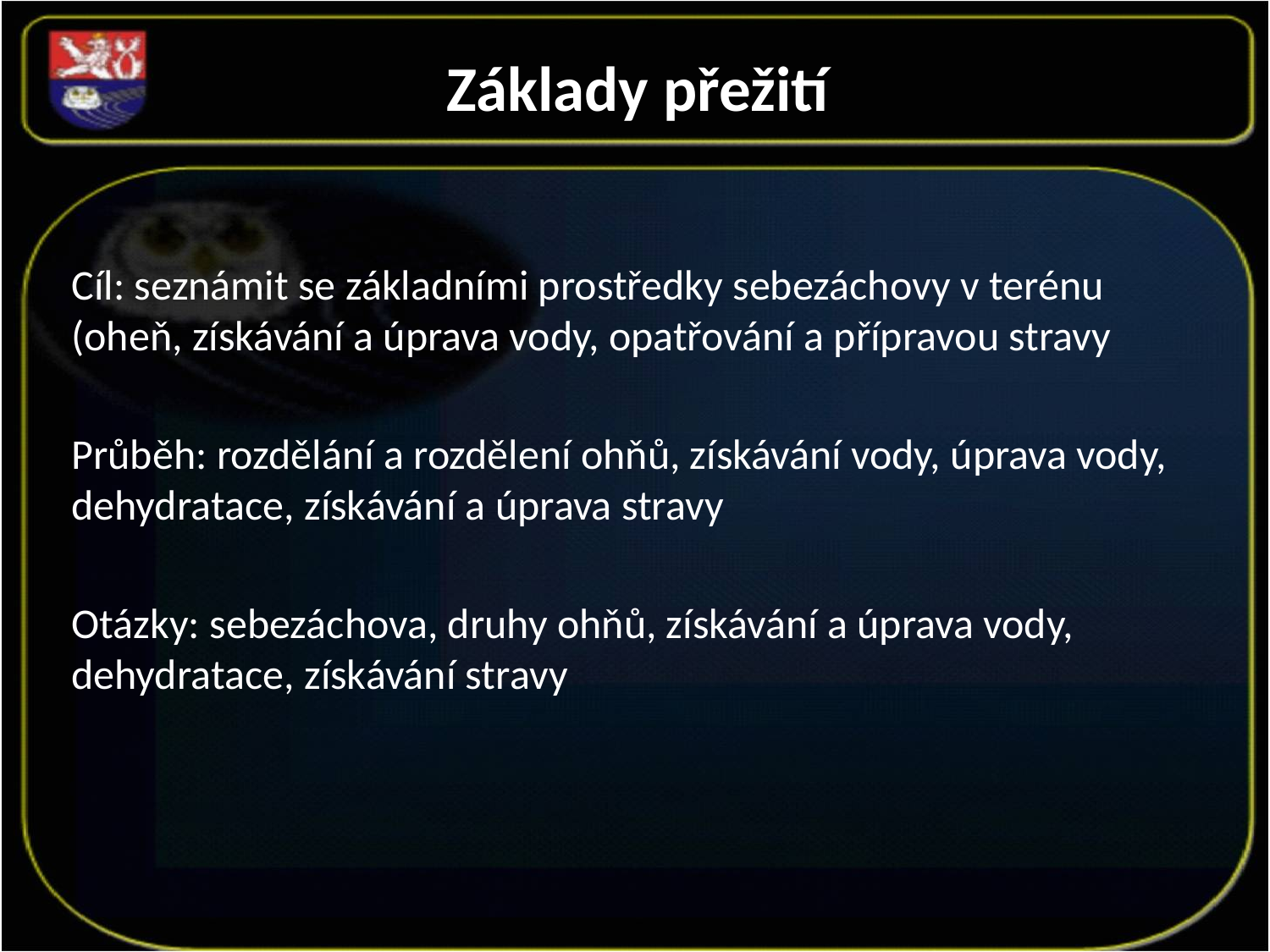

# Základy přežití
Cíl: seznámit se základními prostředky sebezáchovy v terénu (oheň, získávání a úprava vody, opatřování a přípravou stravy

Průběh: rozdělání a rozdělení ohňů, získávání vody, úprava vody, dehydratace, získávání a úprava stravy

Otázky: sebezáchova, druhy ohňů, získávání a úprava vody, dehydratace, získávání stravy